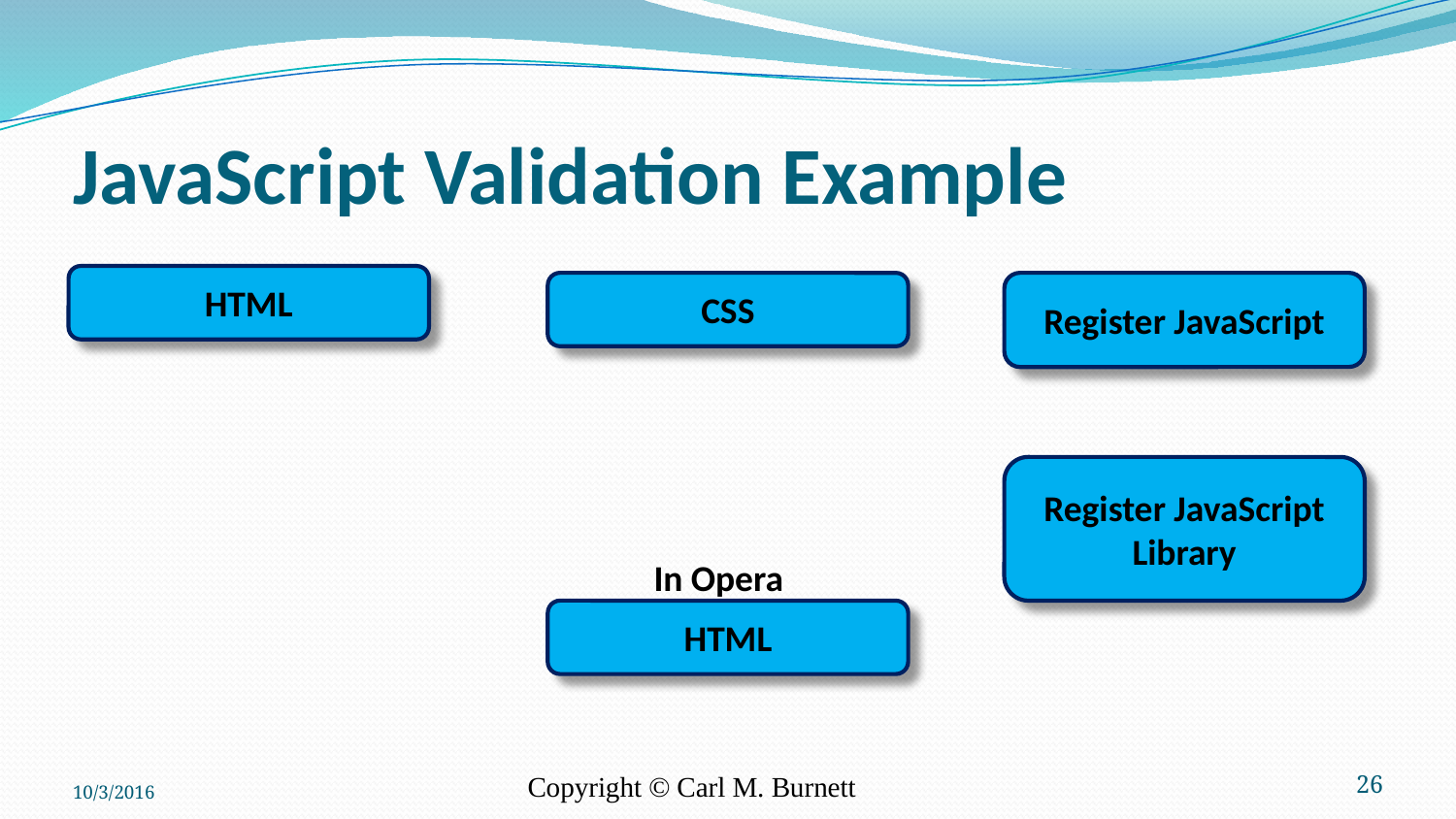

# JavaScript Validation Example
HTML
CSS
Register JavaScript
Register JavaScript
Library
In Opera
HTML
10/3/2016
Copyright © Carl M. Burnett
26